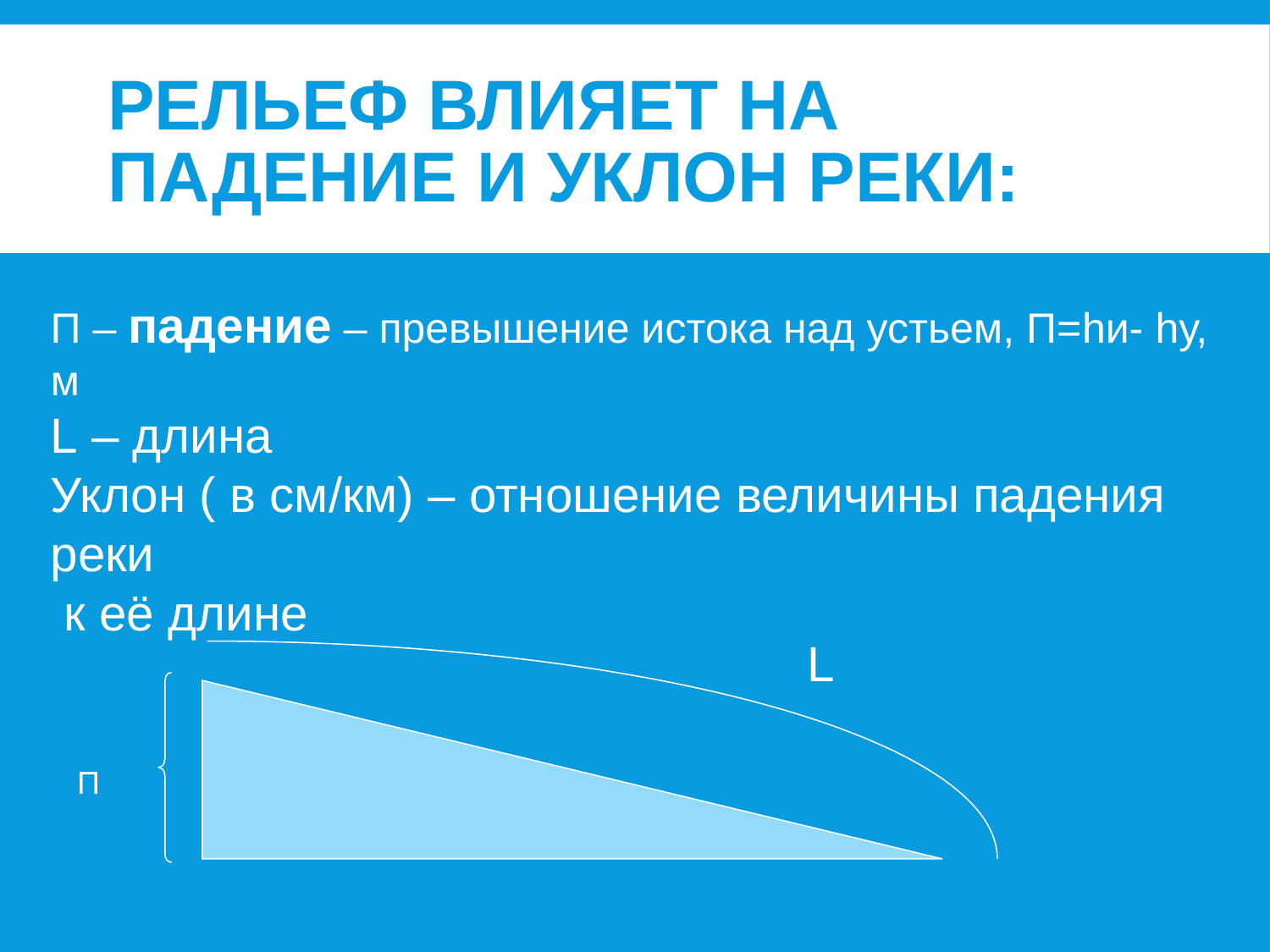

# Рельеф влияет на падение и уклон реки:

П – падение – превышение истока над устьем, П=hи- hу, м
L – длина
Уклон ( в см/км) – отношение величины падения реки
 к её длине
L

П